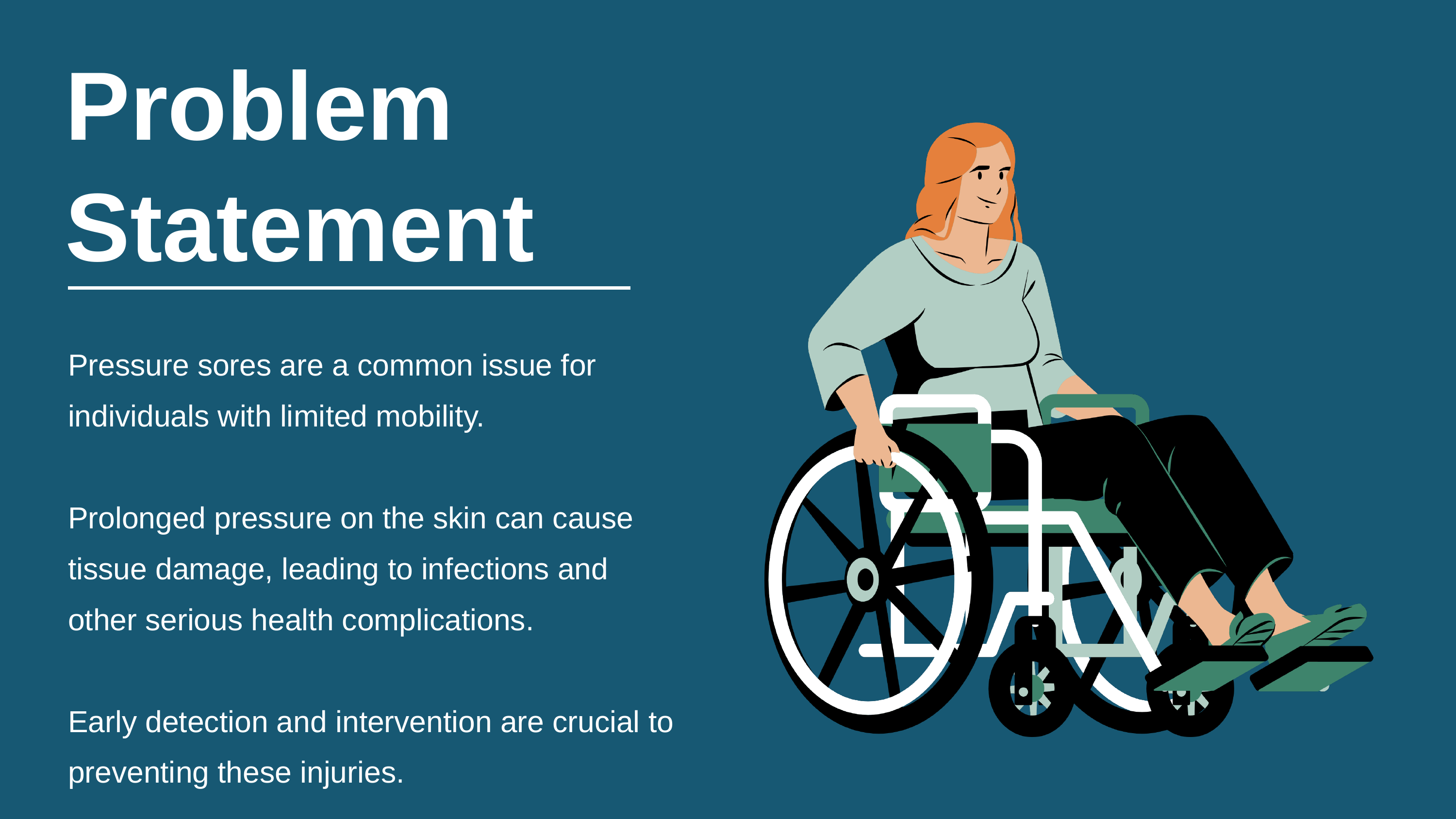

Problem Statement

Pressure sores are a common issue for individuals with limited mobility.

Prolonged pressure on the skin can cause tissue damage, leading to infections and other serious health complications.

Early detection and intervention are crucial to preventing these injuries.